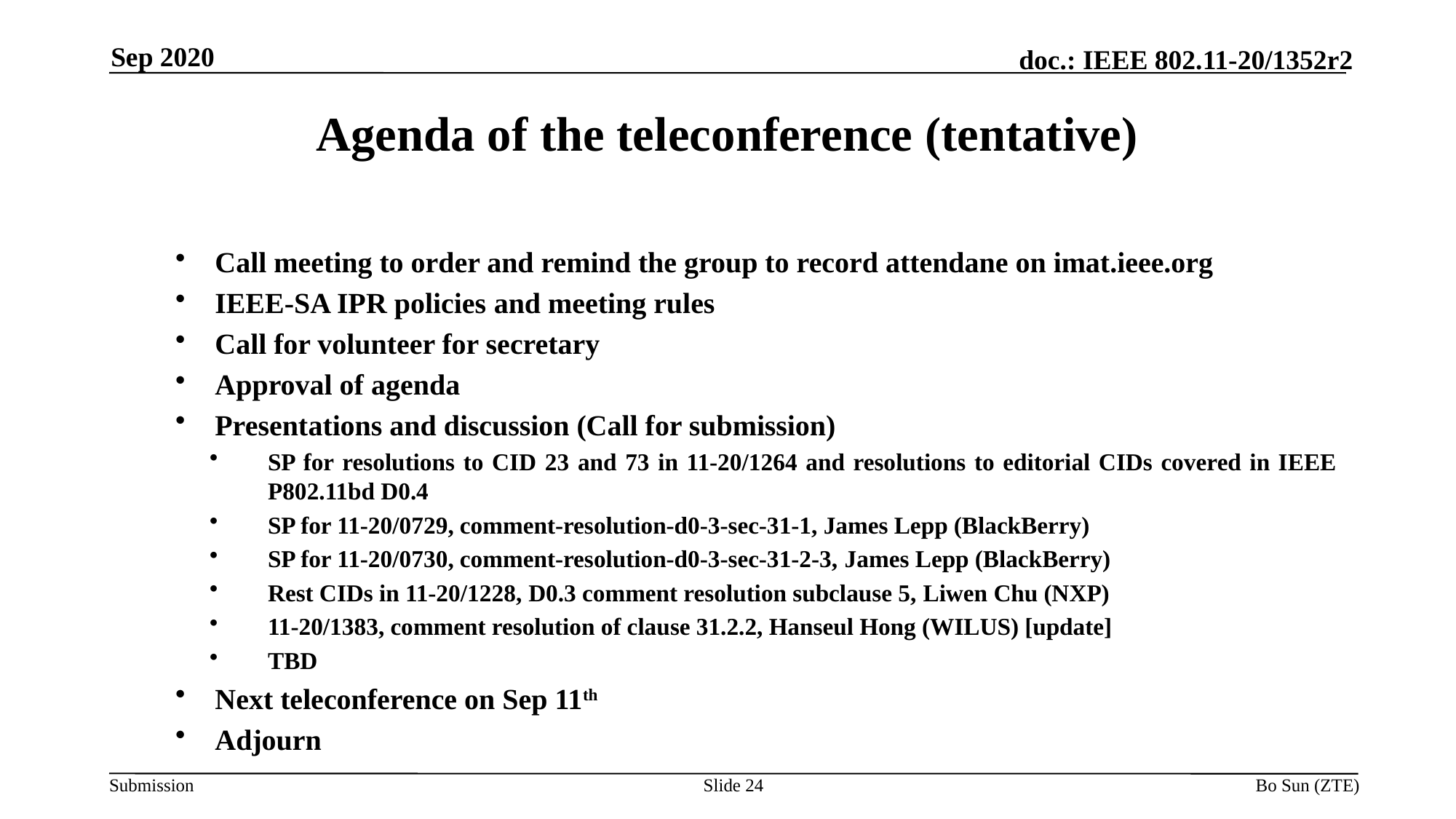

Sep 2020
Agenda of the teleconference (tentative)
Call meeting to order and remind the group to record attendane on imat.ieee.org
IEEE-SA IPR policies and meeting rules
Call for volunteer for secretary
Approval of agenda
Presentations and discussion (Call for submission)
SP for resolutions to CID 23 and 73 in 11-20/1264 and resolutions to editorial CIDs covered in IEEE P802.11bd D0.4
SP for 11-20/0729, comment-resolution-d0-3-sec-31-1, James Lepp (BlackBerry)
SP for 11-20/0730, comment-resolution-d0-3-sec-31-2-3, James Lepp (BlackBerry)
Rest CIDs in 11-20/1228, D0.3 comment resolution subclause 5, Liwen Chu (NXP)
11-20/1383, comment resolution of clause 31.2.2, Hanseul Hong (WILUS) [update]
TBD
Next teleconference on Sep 11th
Adjourn
Slide 24
Bo Sun (ZTE)